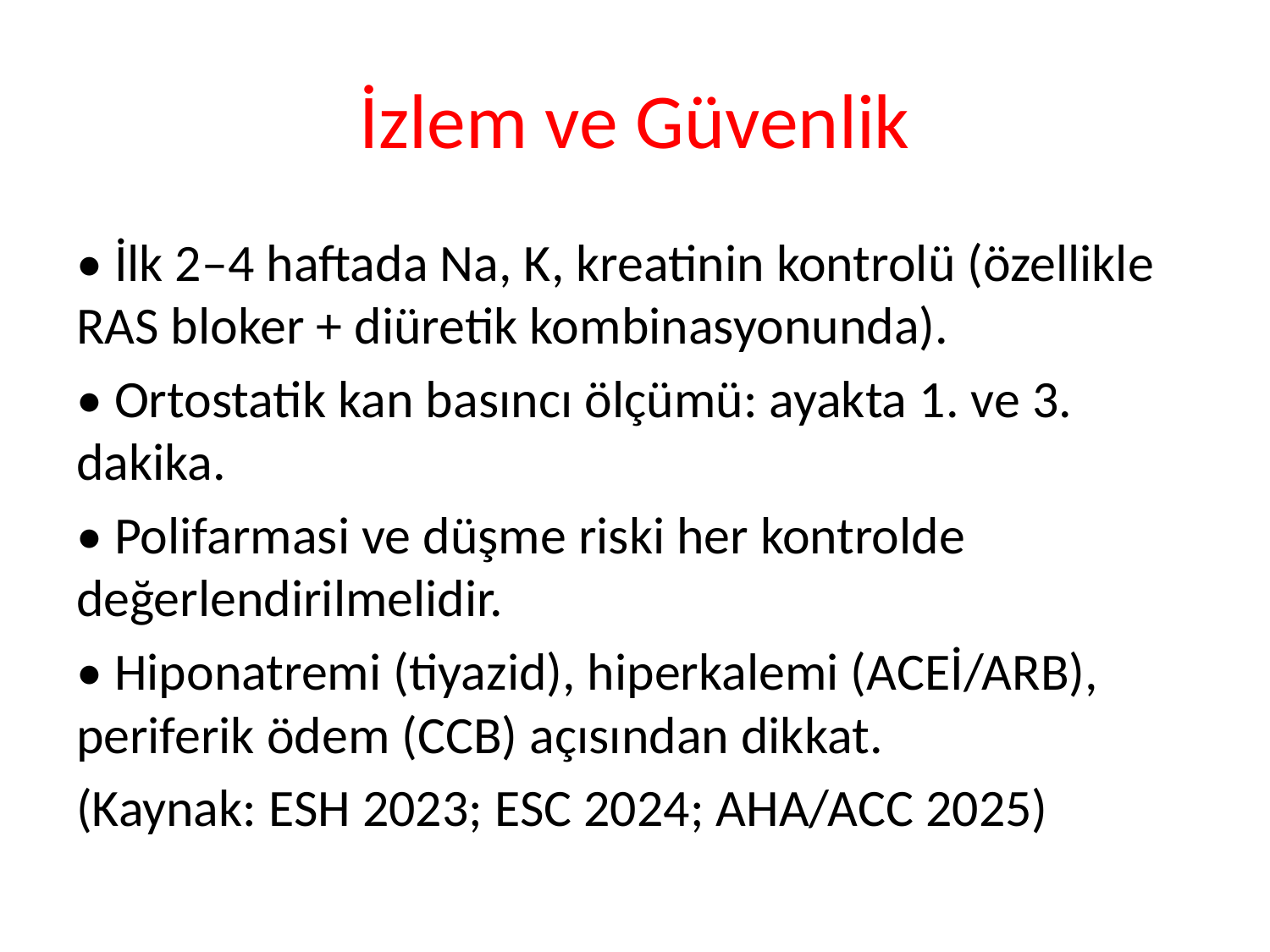

# İzlem ve Güvenlik
• İlk 2–4 haftada Na, K, kreatinin kontrolü (özellikle RAS bloker + diüretik kombinasyonunda).
• Ortostatik kan basıncı ölçümü: ayakta 1. ve 3. dakika.
• Polifarmasi ve düşme riski her kontrolde değerlendirilmelidir.
• Hiponatremi (tiyazid), hiperkalemi (ACEİ/ARB), periferik ödem (CCB) açısından dikkat.
(Kaynak: ESH 2023; ESC 2024; AHA/ACC 2025)